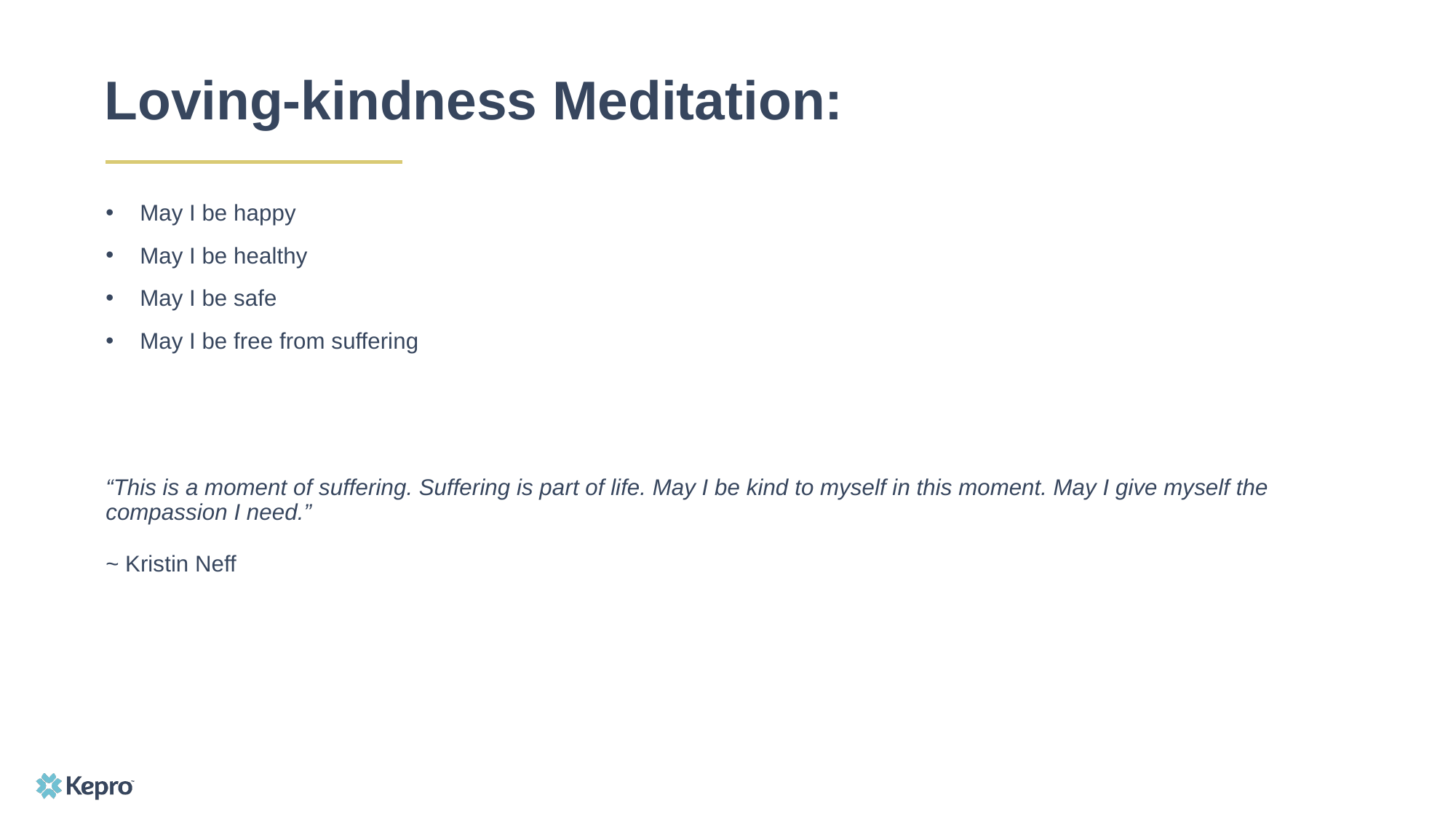

# Loving-kindness Meditation:
May I be happy
May I be healthy
May I be safe
May I be free from suffering

“This is a moment of suffering. Suffering is part of life. May I be kind to myself in this moment. May I give myself the compassion I need.”
~ Kristin Neff